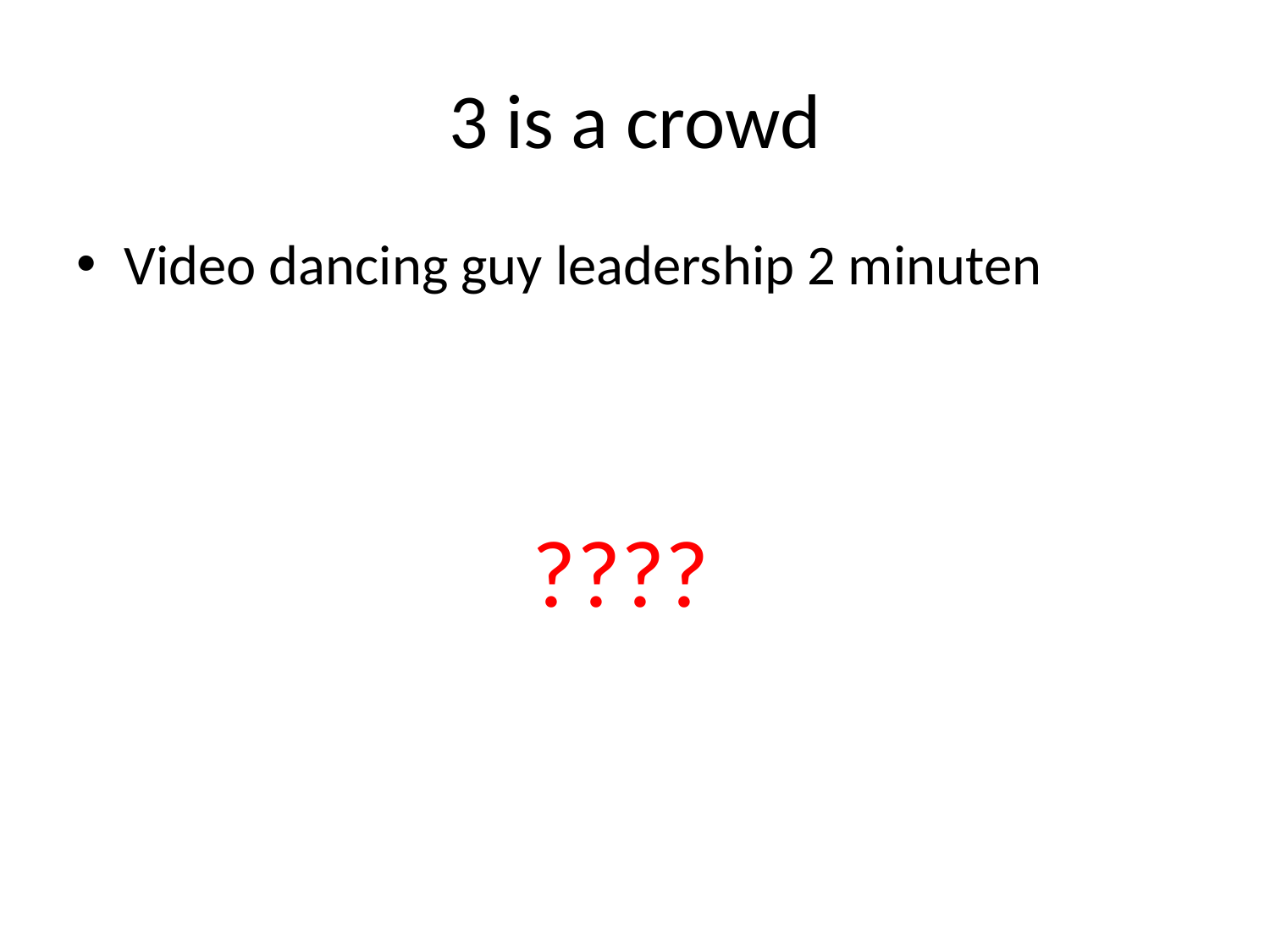

# 3 is a crowd
Video dancing guy leadership 2 minuten
????